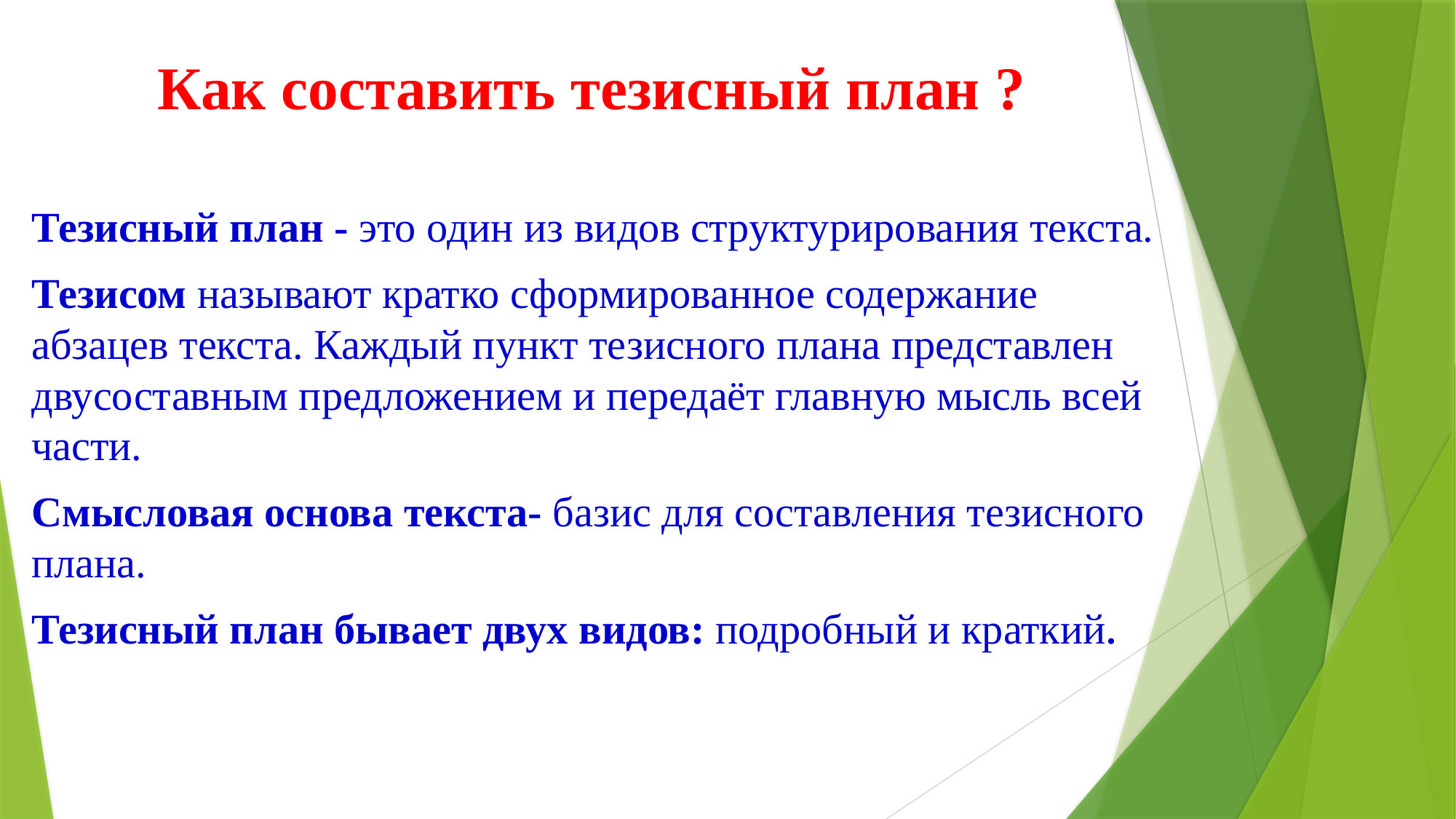

# Как составить тезисный план ?
Тезисный план - это один из видов структурирования текста.
Тезисом называют кратко сформированное содержание абзацев текста. Каждый пункт тезисного плана представлен двусоставным предложением и передаёт главную мысль всей части.
Смысловая основа текста- базис для составления тезисного плана.
Тезисный план бывает двух видов: подробный и краткий.